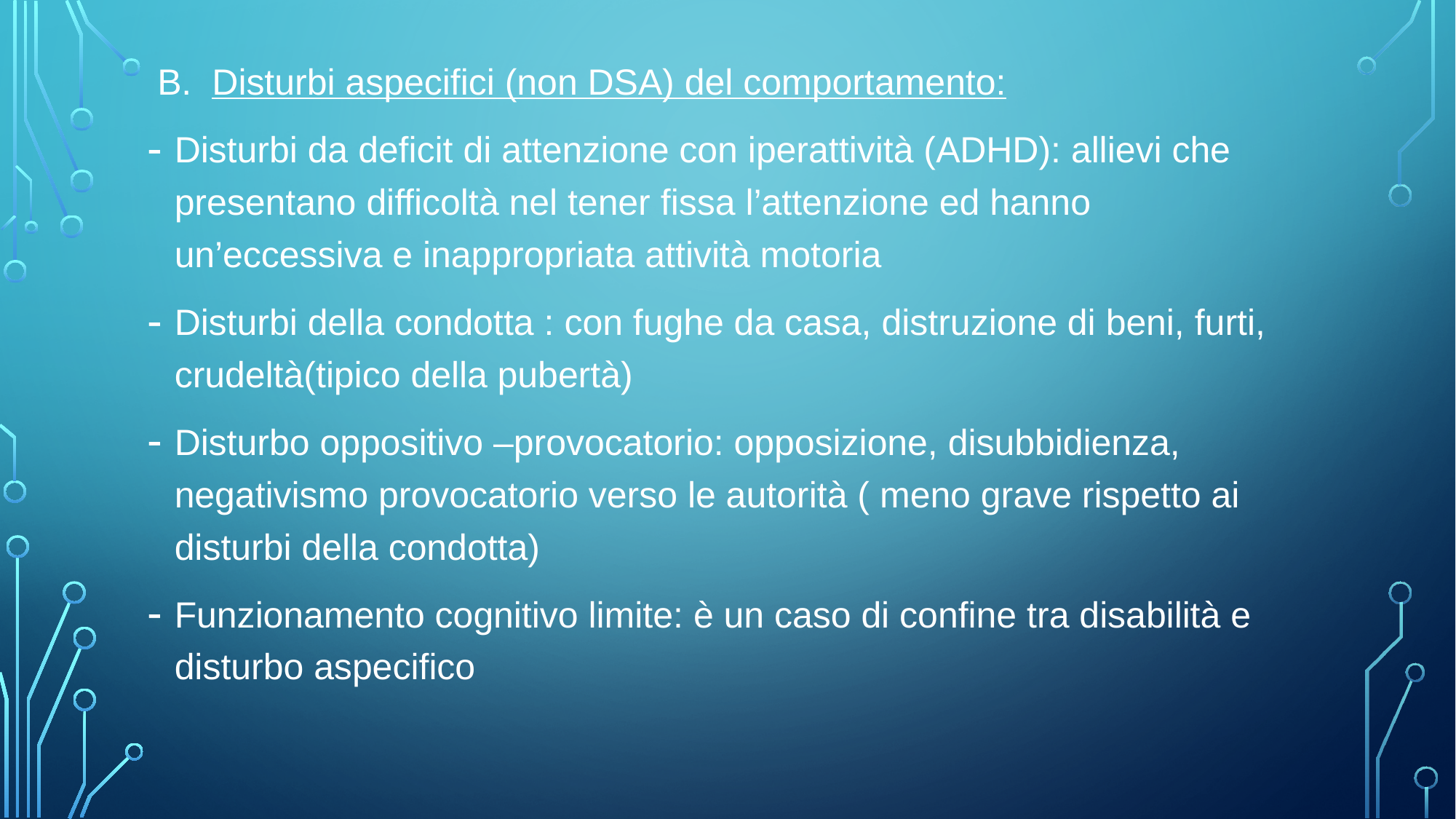

B.  Disturbi aspecifici (non DSA) del comportamento:
Disturbi da deficit di attenzione con iperattività (ADHD): allievi che presentano difficoltà nel tener fissa l’attenzione ed hanno un’eccessiva e inappropriata attività motoria
Disturbi della condotta : con fughe da casa, distruzione di beni, furti, crudeltà(tipico della pubertà)
Disturbo oppositivo –provocatorio: opposizione, disubbidienza, negativismo provocatorio verso le autorità ( meno grave rispetto ai disturbi della condotta)
Funzionamento cognitivo limite: è un caso di confine tra disabilità e disturbo aspecifico